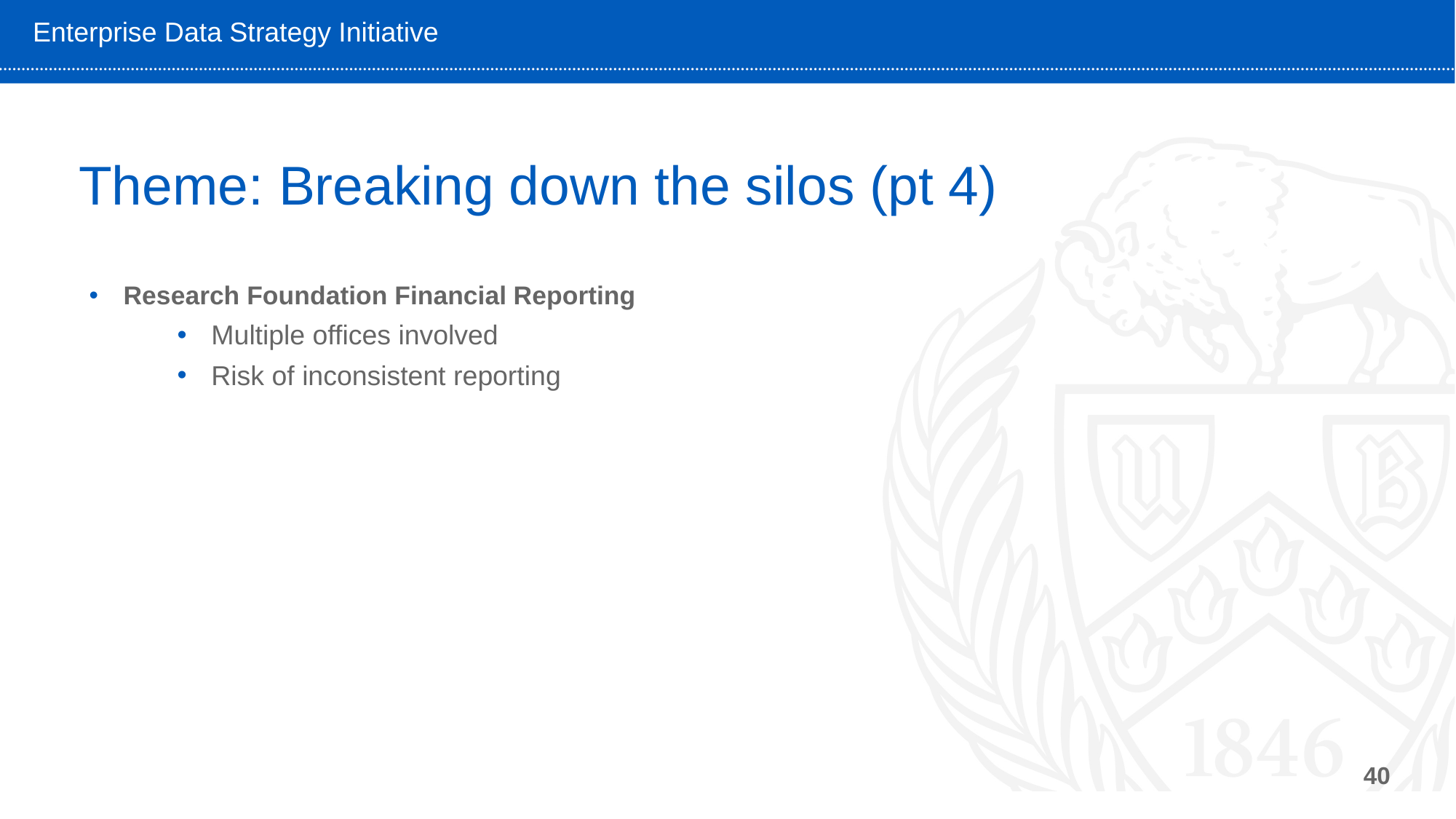

# Theme: Breaking down the silos (pt 4)
Research Foundation Financial Reporting
Multiple offices involved
Risk of inconsistent reporting